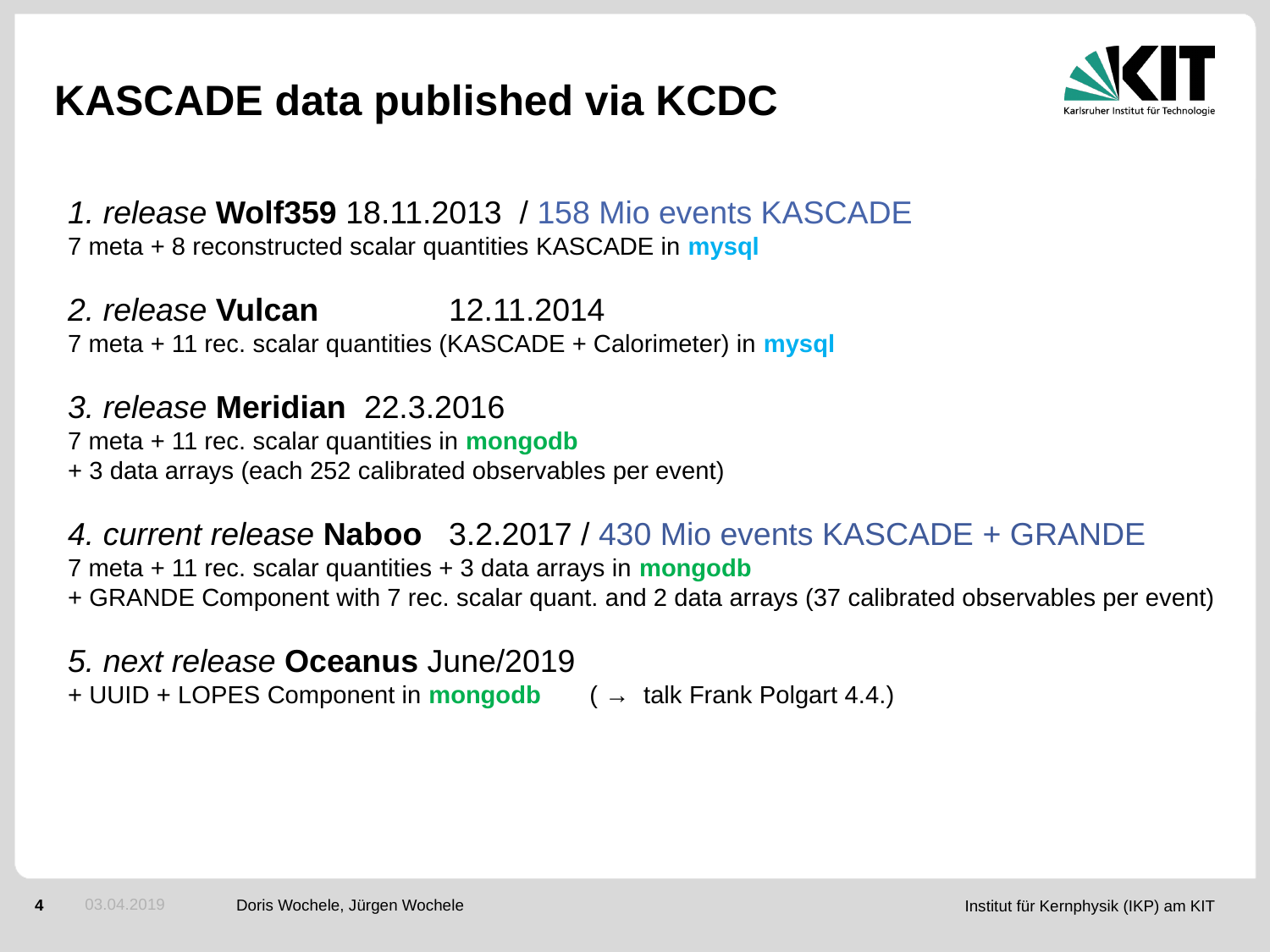

# KASCADE data published via KCDC
1. release Wolf359 18.11.2013  / 158 Mio events KASCADE
7 meta + 8 reconstructed scalar quantities KASCADE in mysql

2. release Vulcan 	12.11.2014
7 meta + 11 rec. scalar quantities (KASCADE + Calorimeter) in mysql

3. release Meridian  22.3.2016
7 meta + 11 rec. scalar quantities in mongodb
+ 3 data arrays (each 252 calibrated observables per event)

4. current release Naboo   3.2.2017 / 430 Mio events KASCADE + GRANDE
7 meta + 11 rec. scalar quantities + 3 data arrays in mongodb
+ GRANDE Component with 7 rec. scalar quant. and 2 data arrays (37 calibrated observables per event)

5. next release Oceanus June/2019
+ UUID + LOPES Component in mongodb       ( →  talk Frank Polgart 4.4.)
03.04.2019
Doris Wochele, Jürgen Wochele